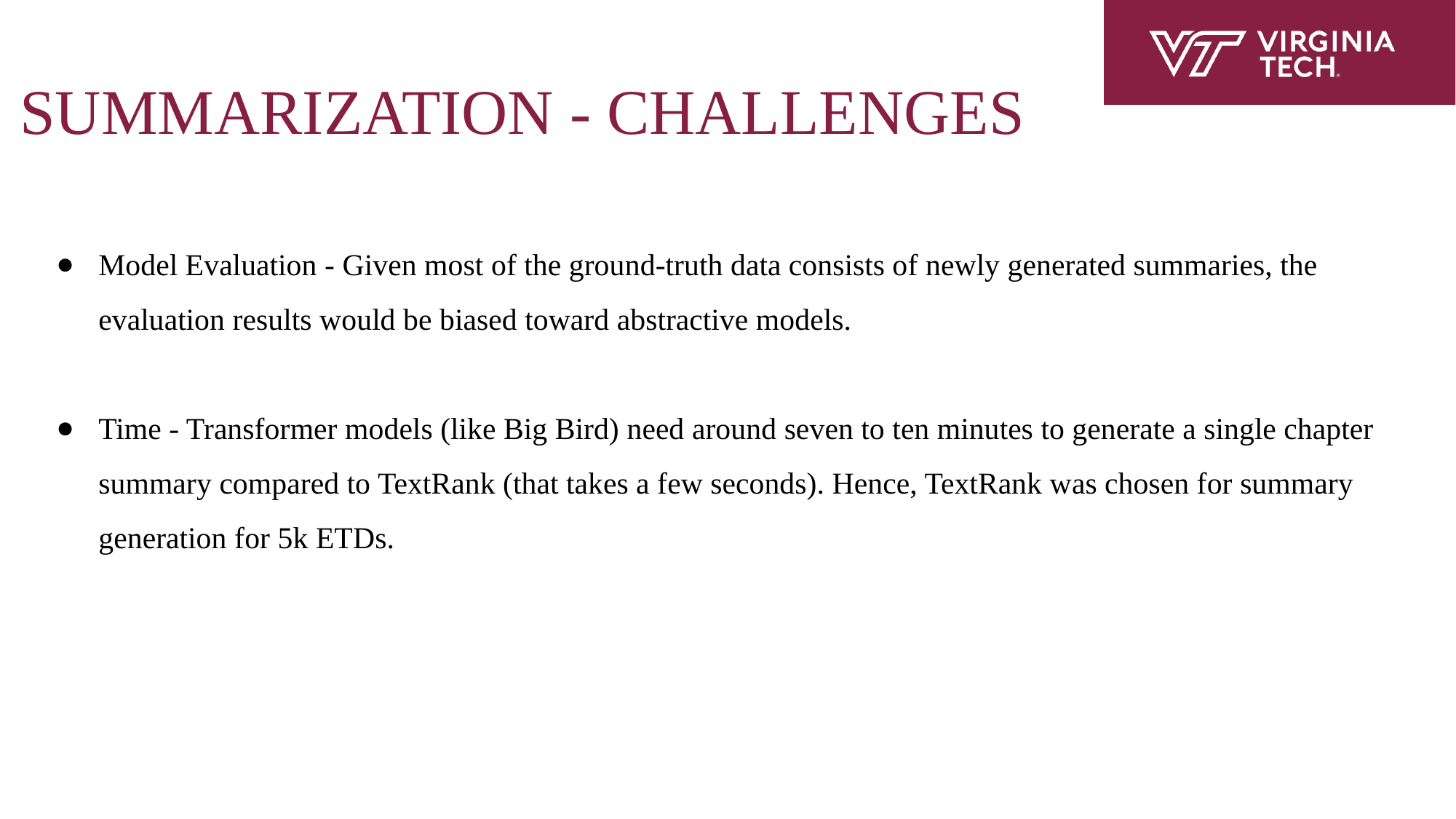

# SUMMARIZATION - CHALLENGES
Model Evaluation - Given most of the ground-truth data consists of newly generated summaries, the evaluation results would be biased toward abstractive models.

Time - Transformer models (like Big Bird) need around seven to ten minutes to generate a single chapter summary compared to TextRank (that takes a few seconds). Hence, TextRank was chosen for summary generation for 5k ETDs.